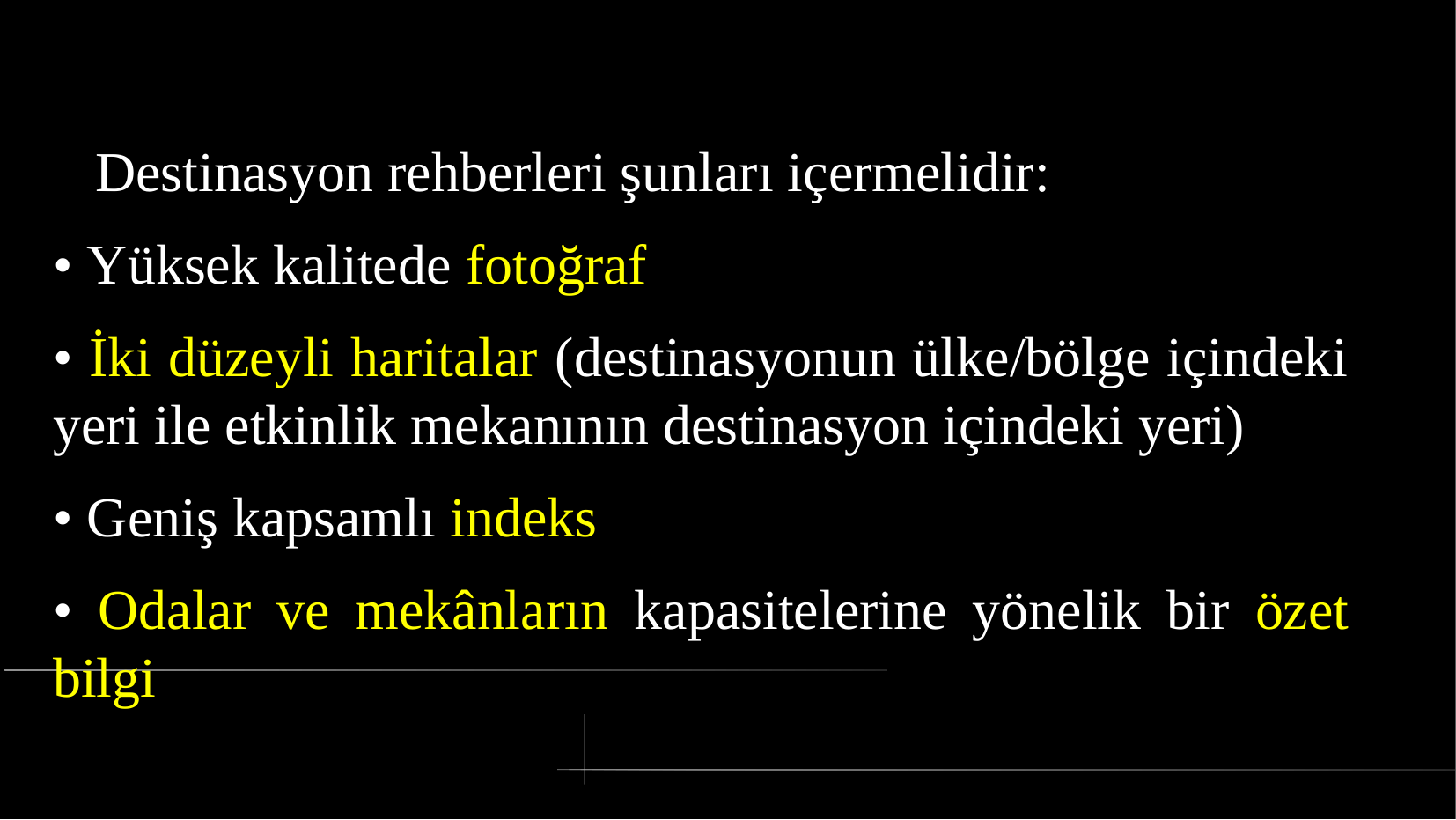

# Destinasyon rehberleri şunları içermelidir:
• Yüksek kalitede fotoğraf
• İki düzeyli haritalar (destinasyonun ülke/bölge içindeki yeri ile etkinlik mekanının destinasyon içindeki yeri)
• Geniş kapsamlı indeks
• Odalar ve mekânların kapasitelerine yönelik bir özet bilgi